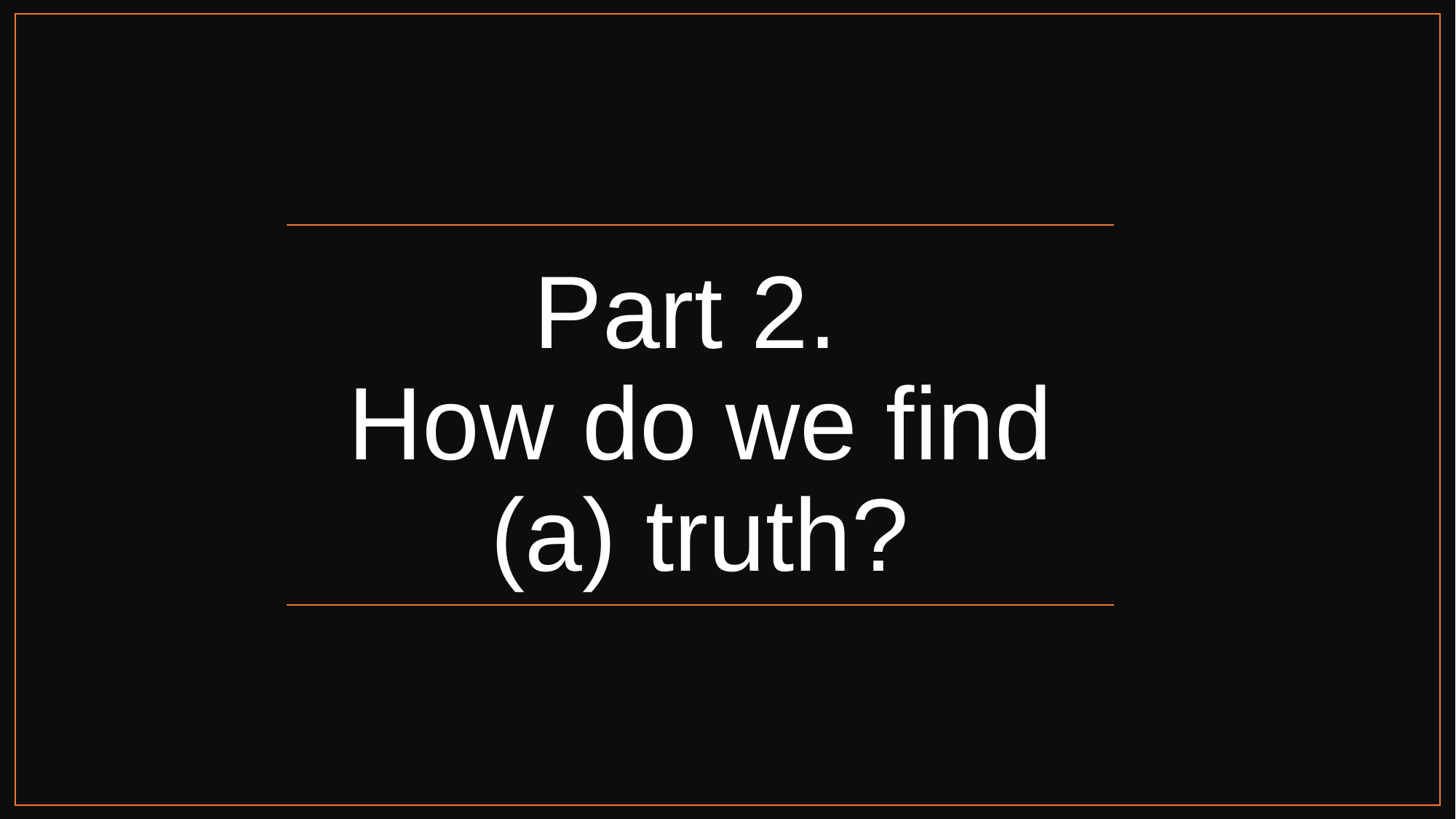

# Part 2. How do we find (a) truth?